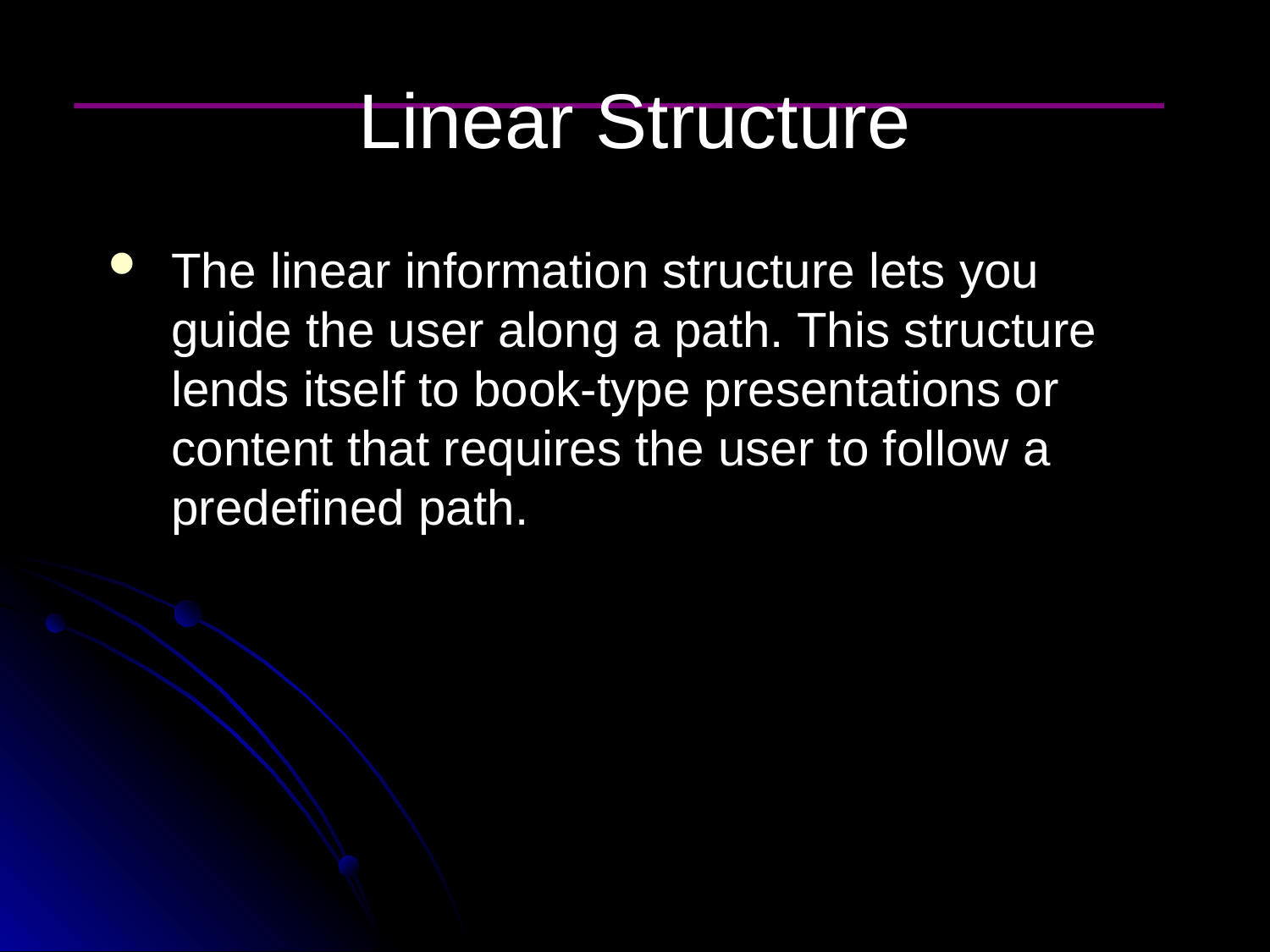

# Linear Structure

The linear information structure lets you guide the user along a path. This structure lends itself to book-type presentations or content that requires the user to follow a predefined path.